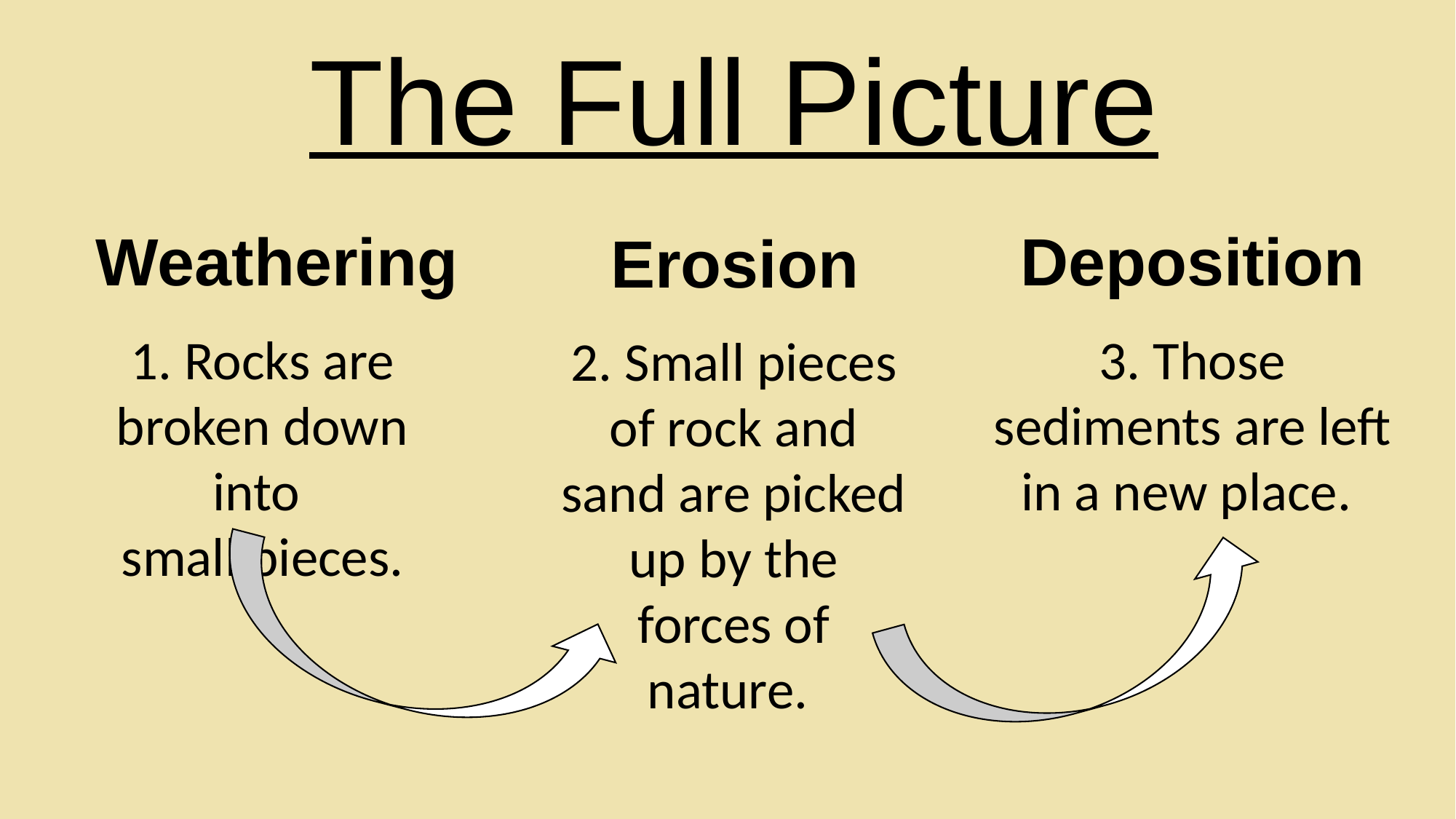

The Full Picture
Weathering
Deposition
Erosion
1. Rocks are broken down into
small pieces.
3. Those sediments are left in a new place.
2. Small pieces of rock and sand are picked up by the forces of nature.